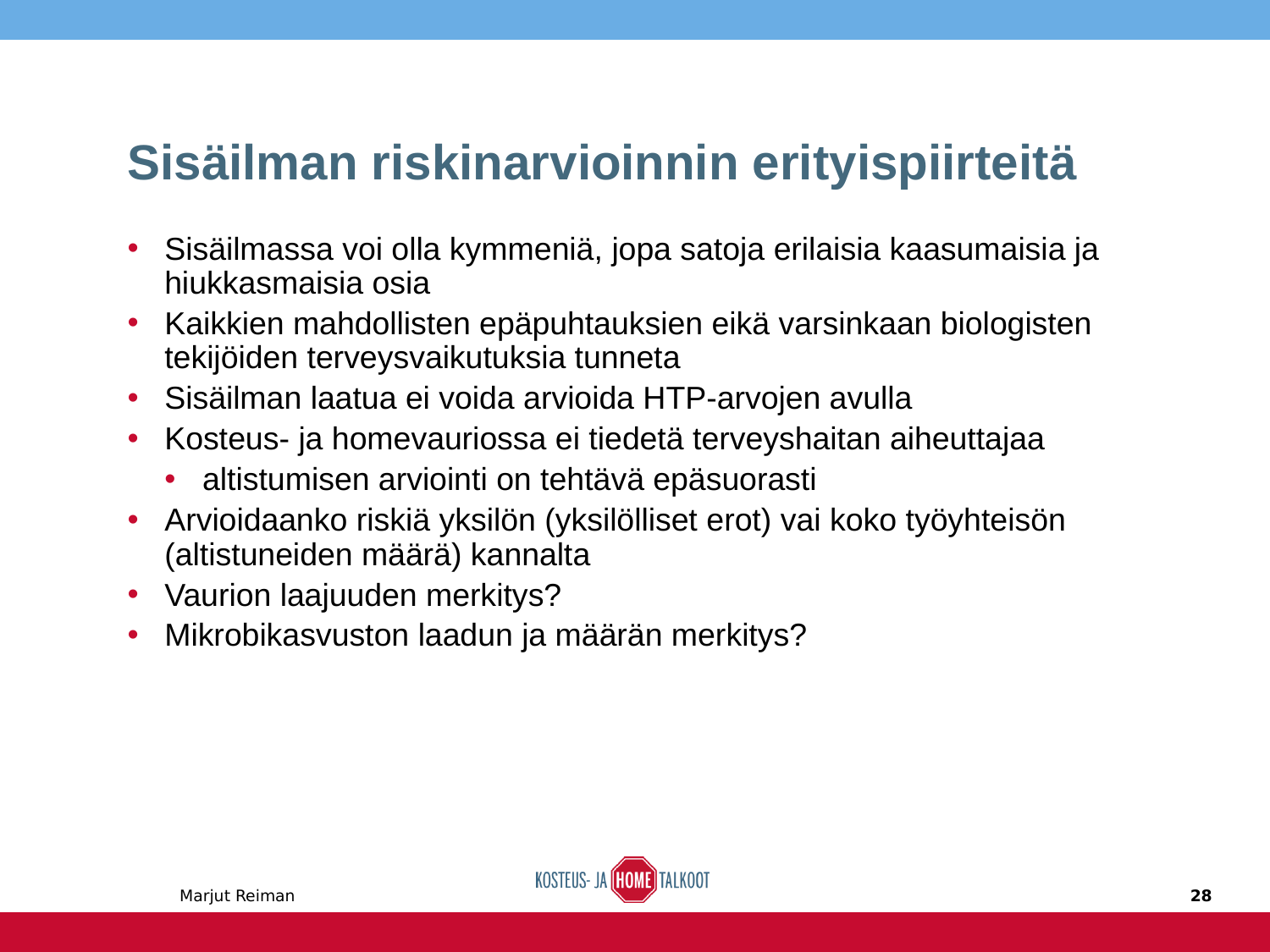

# Sisäilman riskinarvioinnin erityispiirteitä
Sisäilmassa voi olla kymmeniä, jopa satoja erilaisia kaasumaisia ja hiukkasmaisia osia
Kaikkien mahdollisten epäpuhtauksien eikä varsinkaan biologisten tekijöiden terveysvaikutuksia tunneta
Sisäilman laatua ei voida arvioida HTP-arvojen avulla
Kosteus- ja homevauriossa ei tiedetä terveyshaitan aiheuttajaa
altistumisen arviointi on tehtävä epäsuorasti
Arvioidaanko riskiä yksilön (yksilölliset erot) vai koko työyhteisön (altistuneiden määrä) kannalta
Vaurion laajuuden merkitys?
Mikrobikasvuston laadun ja määrän merkitys?
Marjut Reiman
28